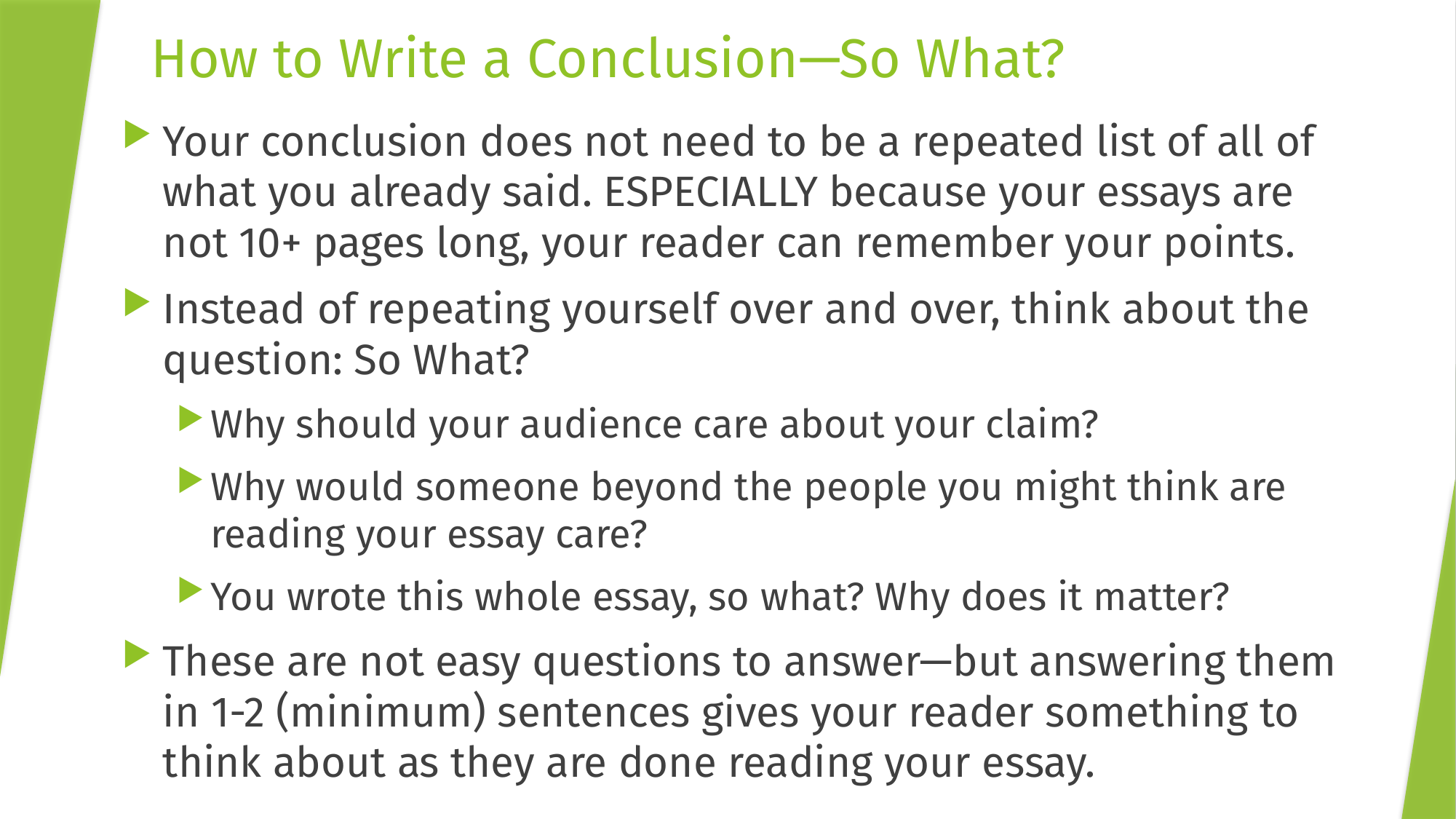

# How to Write a Conclusion—So What?
Your conclusion does not need to be a repeated list of all of what you already said. ESPECIALLY because your essays are not 10+ pages long, your reader can remember your points.
Instead of repeating yourself over and over, think about the question: So What?
Why should your audience care about your claim?
Why would someone beyond the people you might think are reading your essay care?
You wrote this whole essay, so what? Why does it matter?
These are not easy questions to answer—but answering them in 1-2 (minimum) sentences gives your reader something to think about as they are done reading your essay.